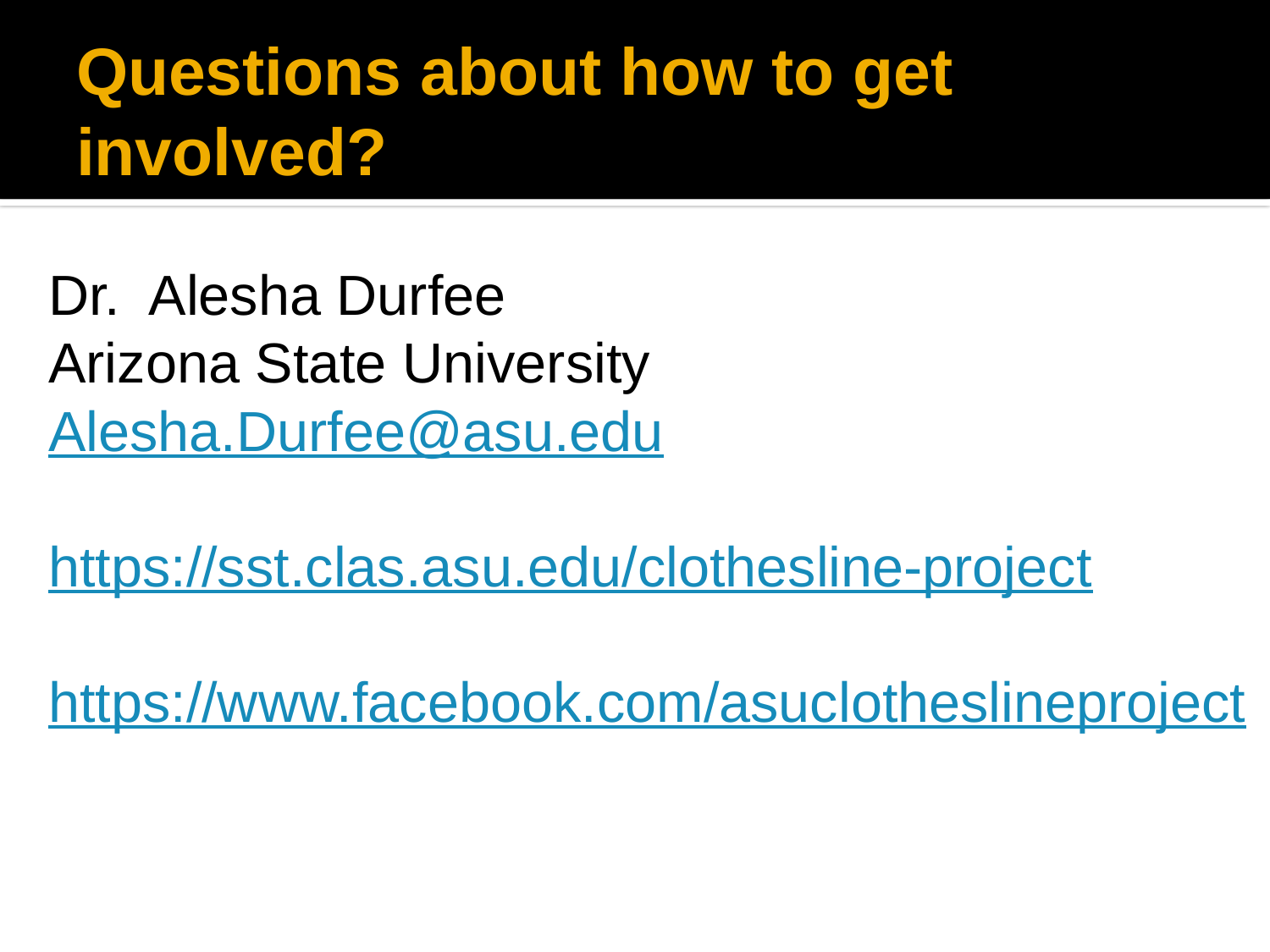

# Questions about how to get involved?
Dr.  Alesha Durfee
Arizona State University
Alesha.Durfee@asu.edu

https://sst.clas.asu.edu/clothesline-project

https://www.facebook.com/asuclotheslineproject